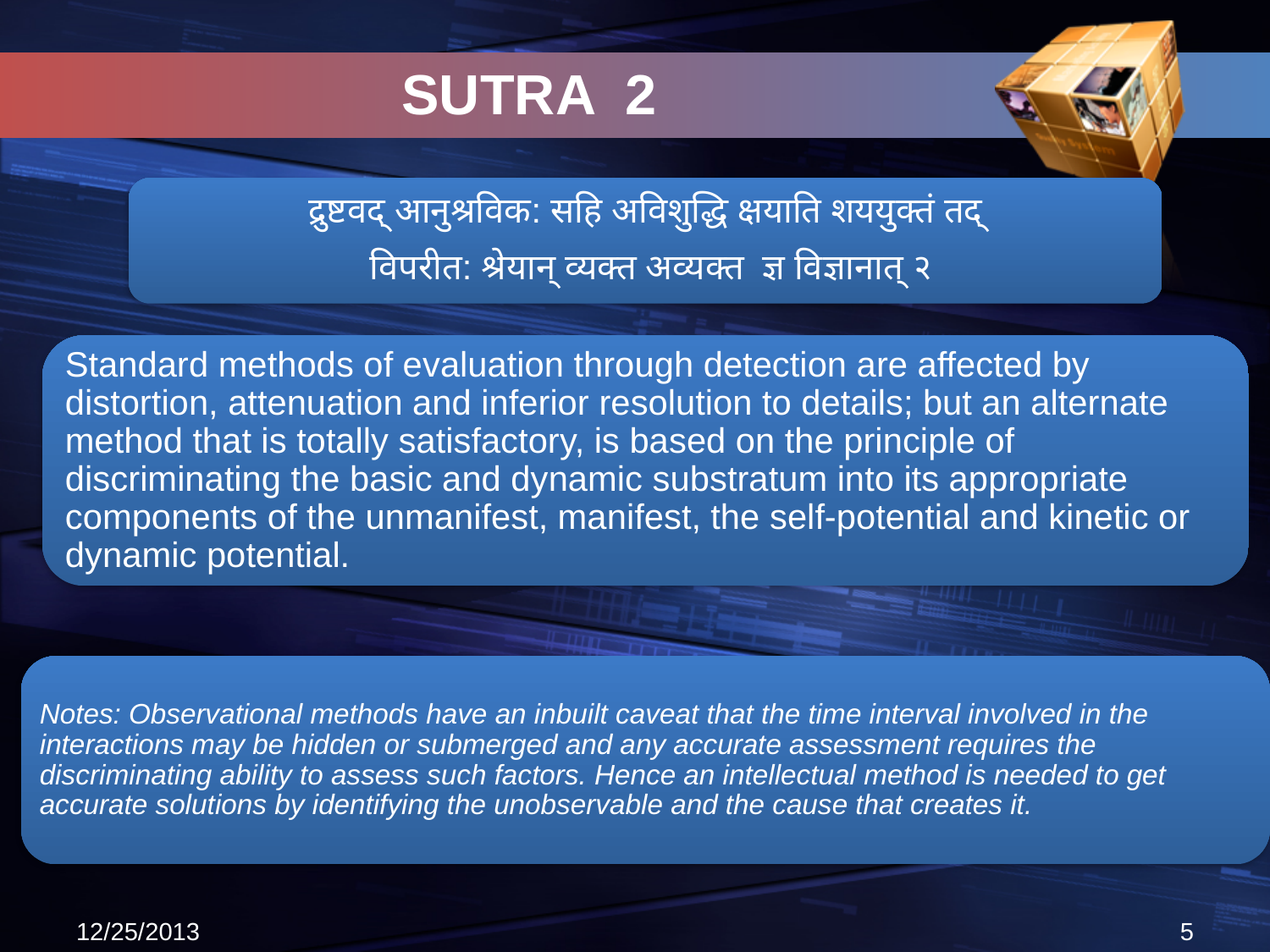

# SUTRA  2
द्रुष्टवद् आनुश्रविक: सहि अविशुद्धि क्षयाति शययुक्तं तद्
 विपरीत: श्रेयान् व्यक्त अव्यक्त  ज्ञ विज्ञानात् २
Standard methods of evaluation through detection are affected by distortion, attenuation and inferior resolution to details; but an alternate method that is totally satisfactory, is based on the principle of discriminating the basic and dynamic substratum into its appropriate components of the unmanifest, manifest, the self-potential and kinetic or dynamic potential.
Notes: Observational methods have an inbuilt caveat that the time interval involved in the interactions may be hidden or submerged and any accurate assessment requires the discriminating ability to assess such factors. Hence an intellectual method is needed to get accurate solutions by identifying the unobservable and the cause that creates it.
12/25/2013
5